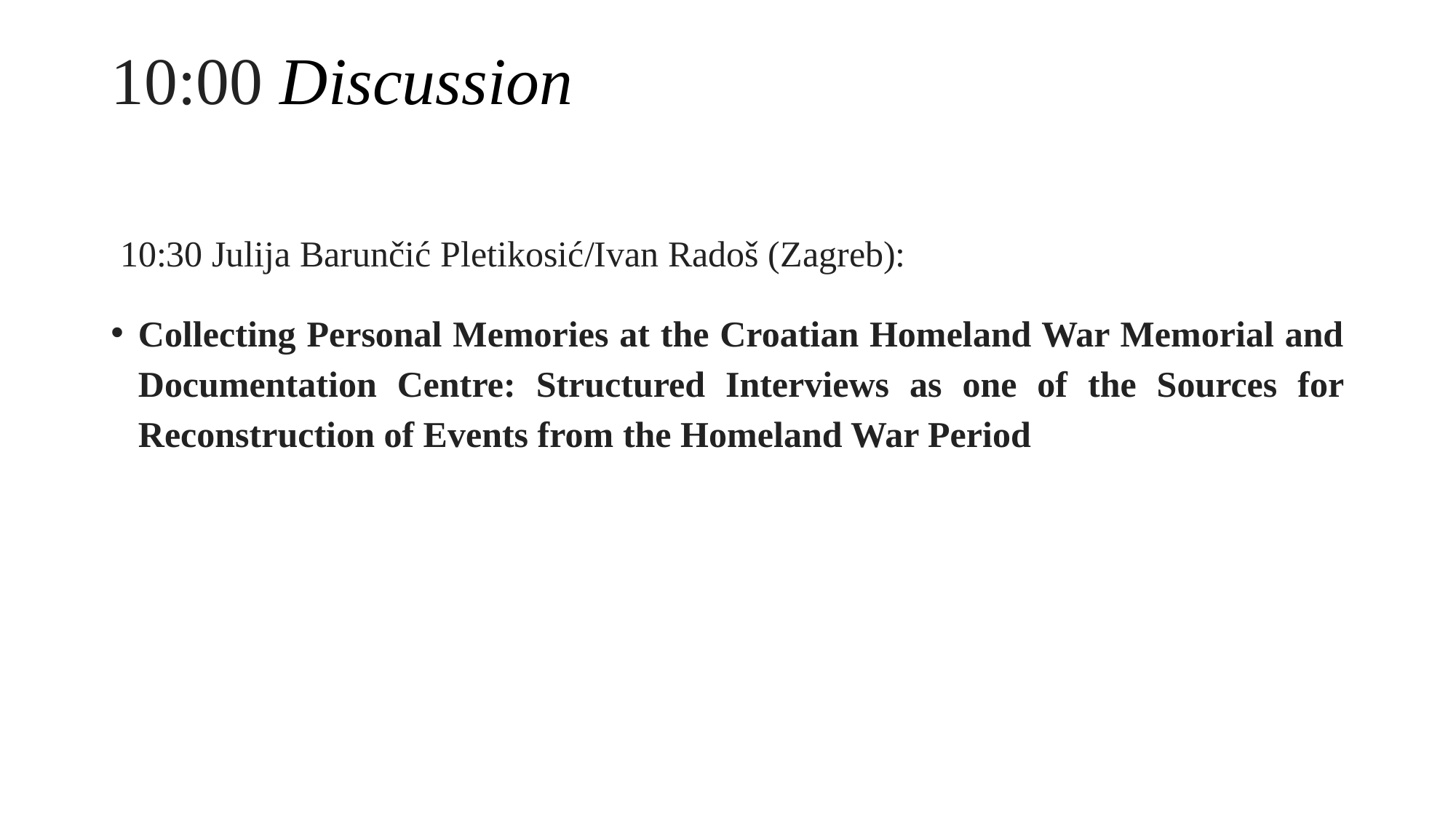

# 10:00 Discussion
 10:30 Julija Barunčić Pletikosić/Ivan Radoš (Zagreb):
Collecting Personal Memories at the Croatian Homeland War Memorial and Documentation Centre: Structured Interviews as one of the Sources for Reconstruction of Events from the Homeland War Period